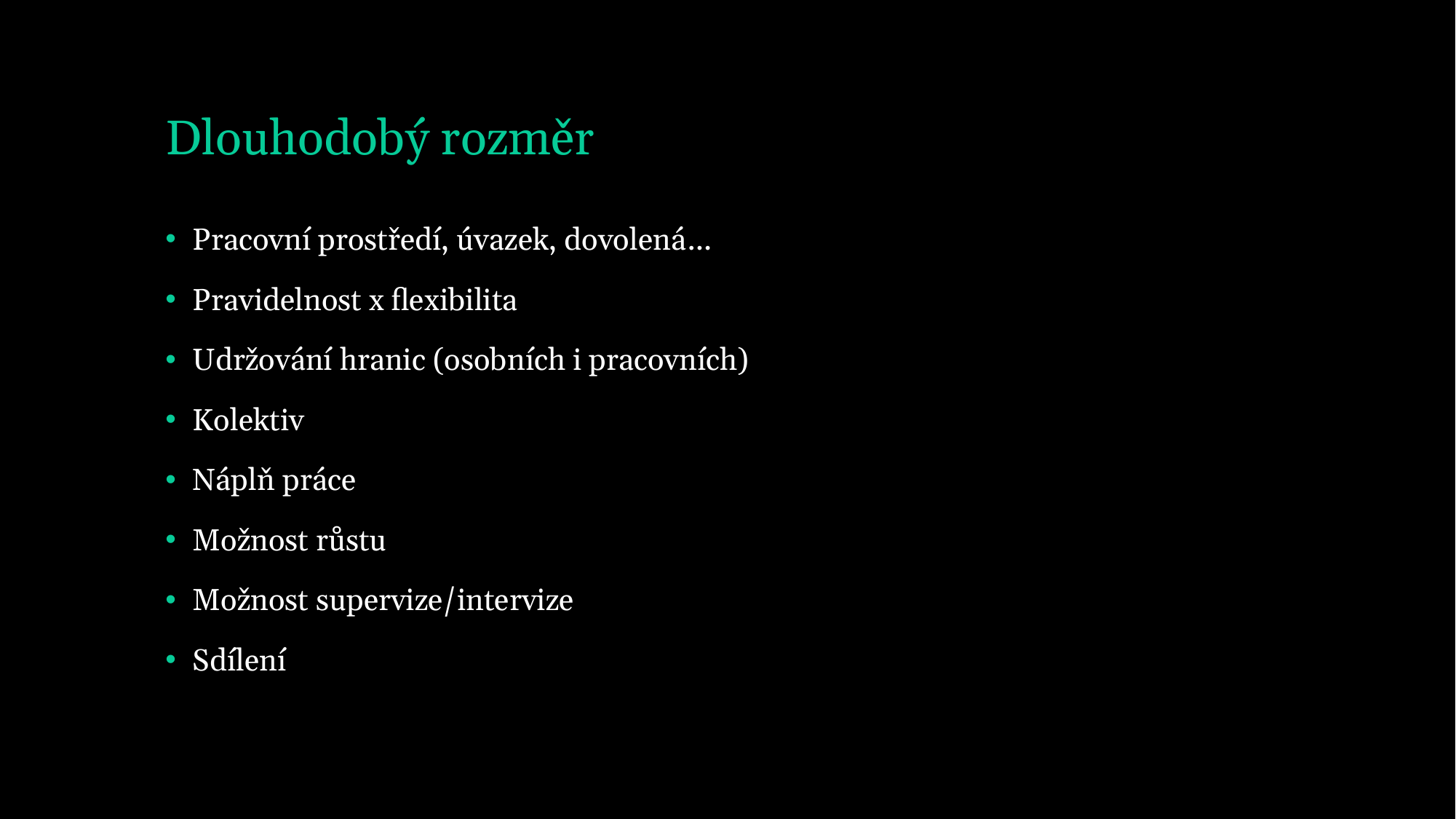

# Dlouhodobý rozměr
Pracovní prostředí, úvazek, dovolená…
Pravidelnost x flexibilita
Udržování hranic (osobních i pracovních)
Kolektiv
Náplň práce
Možnost růstu
Možnost supervize/intervize
Sdílení